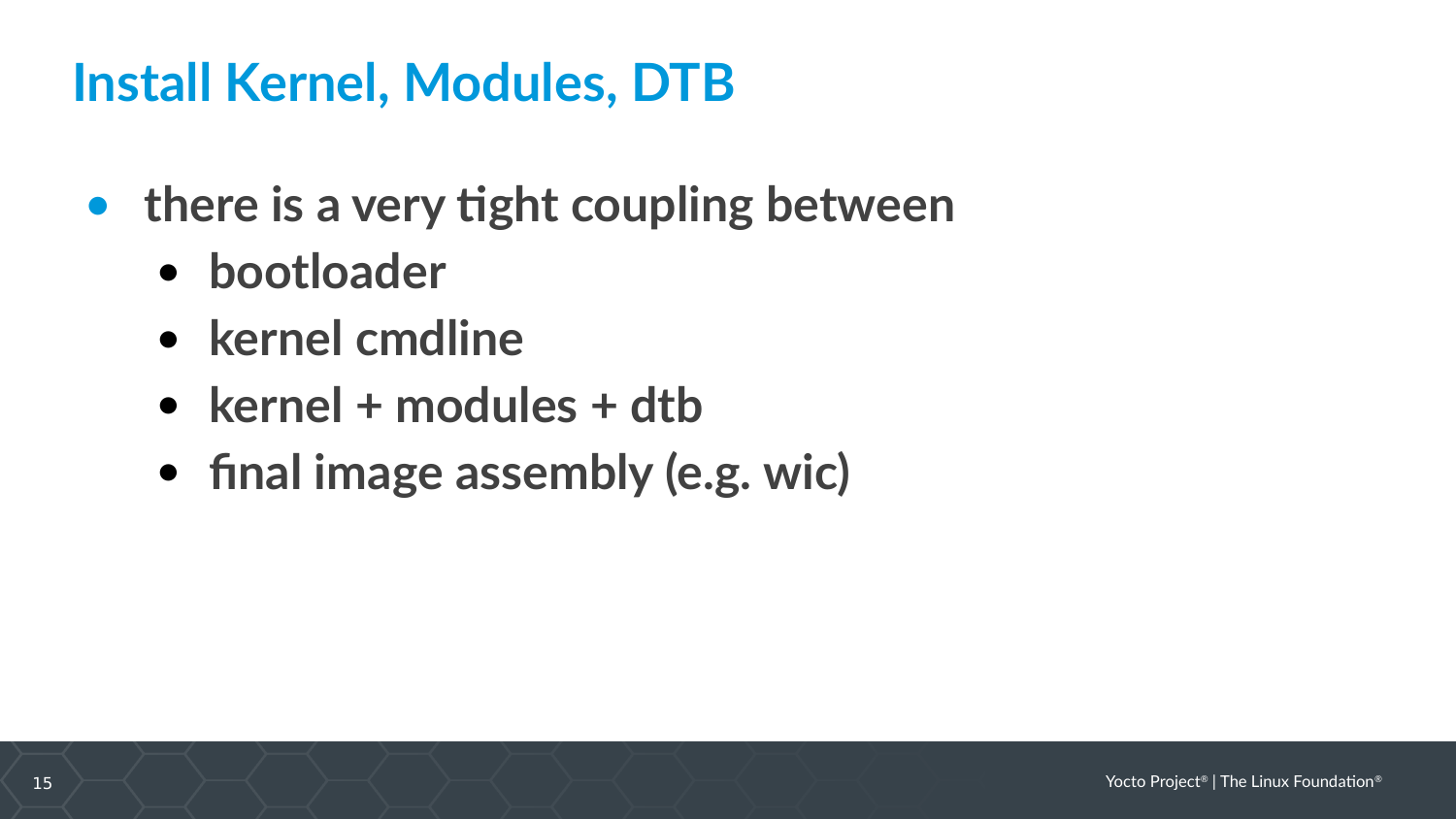

Install Kernel, Modules, DTB
there is a very tight coupling between
bootloader
kernel cmdline
kernel + modules + dtb
final image assembly (e.g. wic)